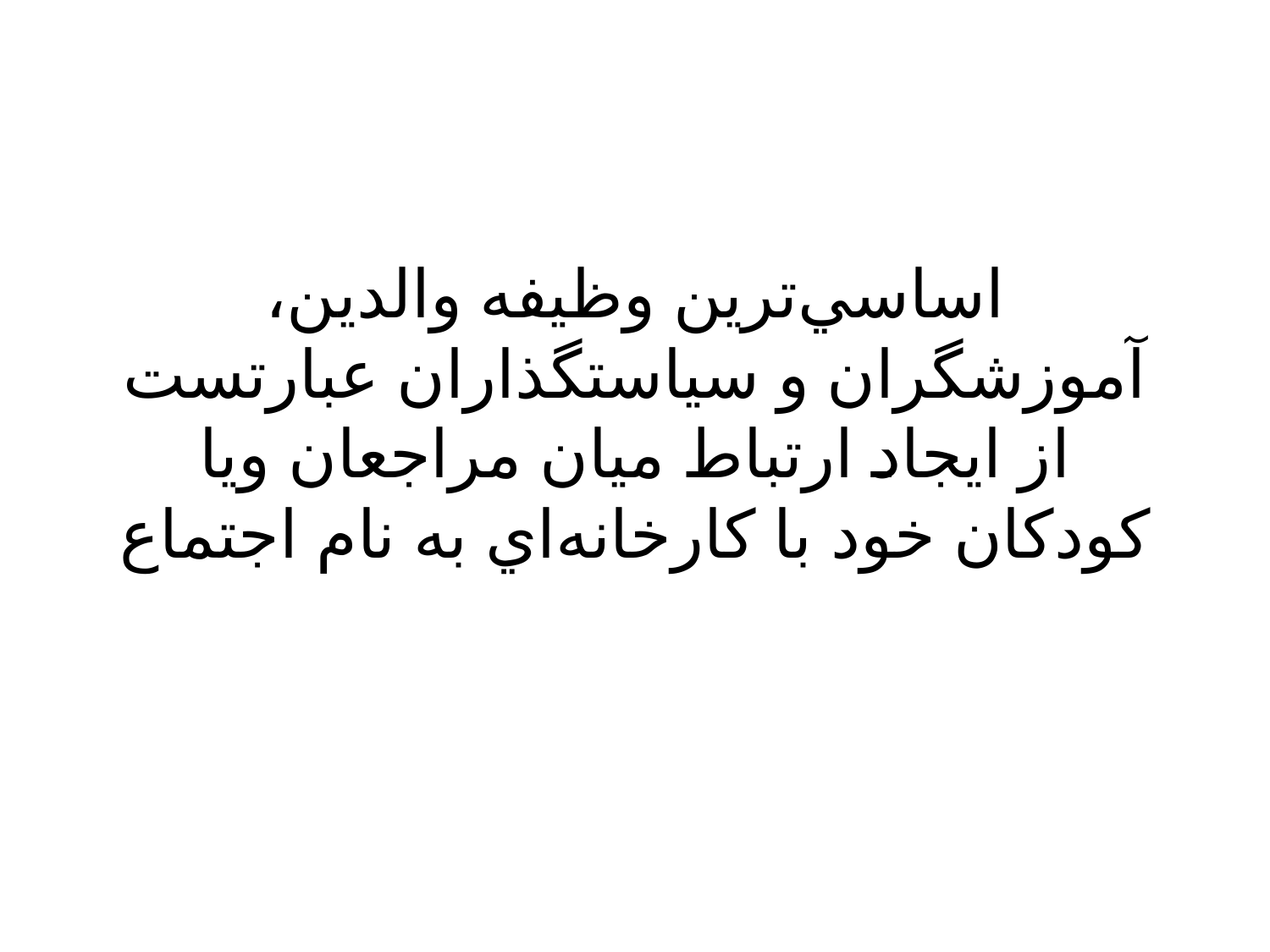

# اساسي‌ترين وظيفه والدين، آموزشگران و سياستگذاران عبارتست از ايجاد ارتباط ميان مراجعان ویا کودکان خود با كارخانه‌اي به نام اجتماع